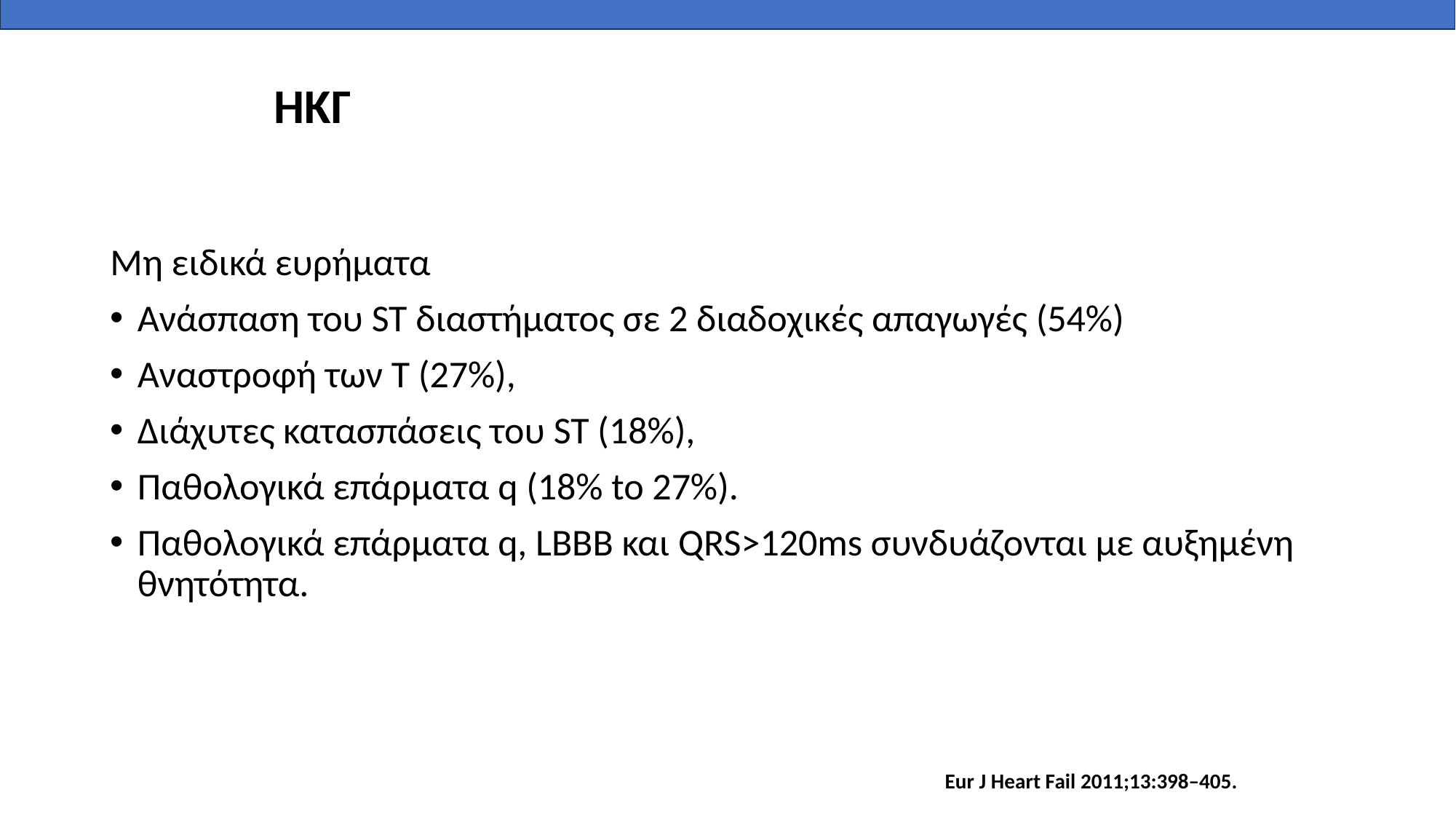

# ΗΚΓ
Μη ειδικά ευρήματα
Ανάσπαση του ST διαστήματος σε 2 διαδοχικές απαγωγές (54%)
Αναστροφή των Τ (27%),
Διάχυτες κατασπάσεις του ST (18%),
Παθολογικά επάρματα q (18% to 27%).
Παθολογικά επάρματα q, LBBB και QRS>120ms συνδυάζονται με αυξημένη θνητότητα.
Eur J Heart Fail 2011;13:398–405.